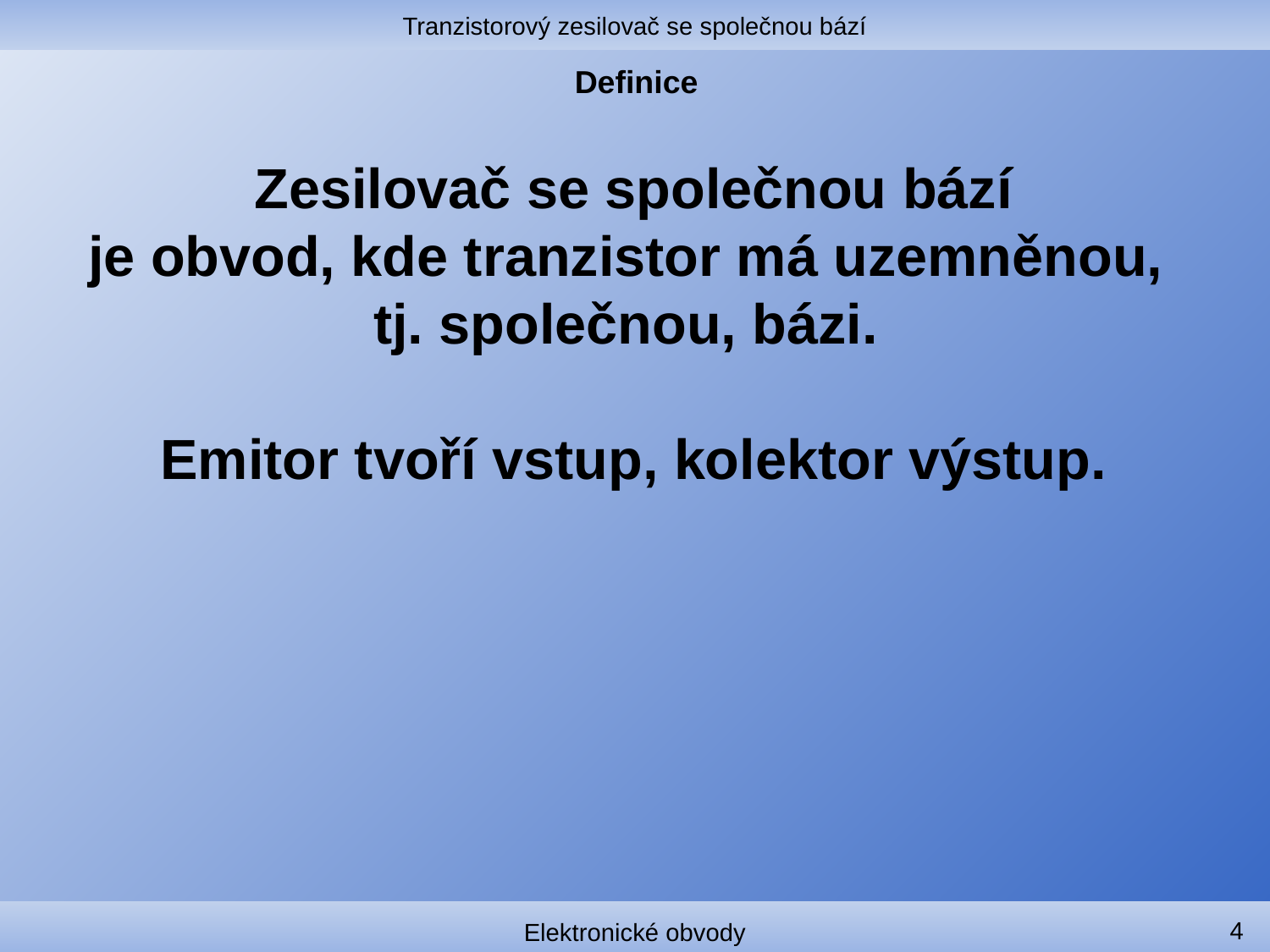

Tranzistorový zesilovač se společnou bází
# Definice
Zesilovač se společnou bází
je obvod, kde tranzistor má uzemněnou,
tj. společnou, bázi.

Emitor tvoří vstup, kolektor výstup.

4
Elektronické obvody